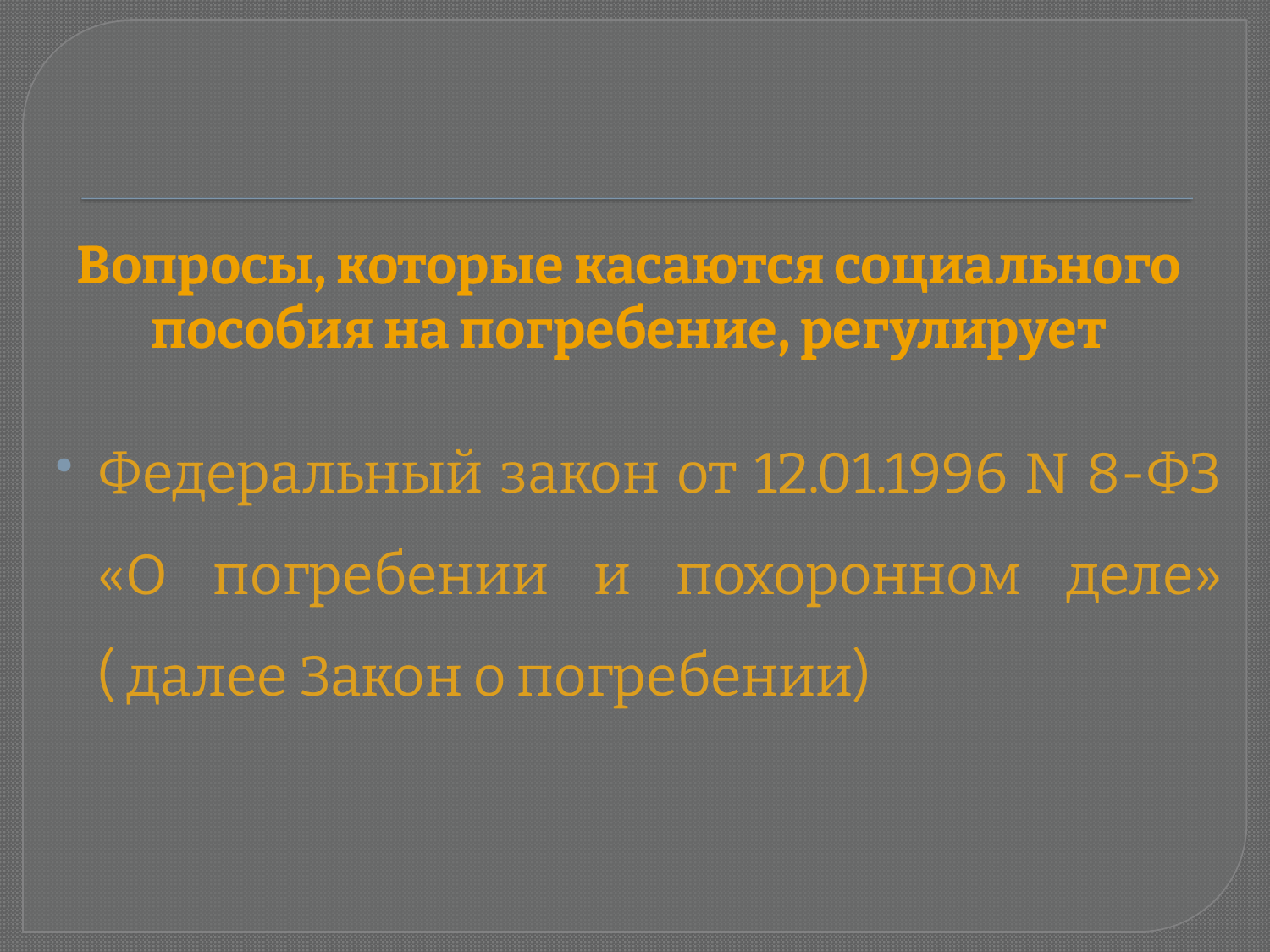

# Вопросы, которые касаются социального пособия на погребение, регулирует
Федеральный закон от 12.01.1996 N 8-ФЗ «О погребении и похоронном деле» ( далее Закон о погребении)